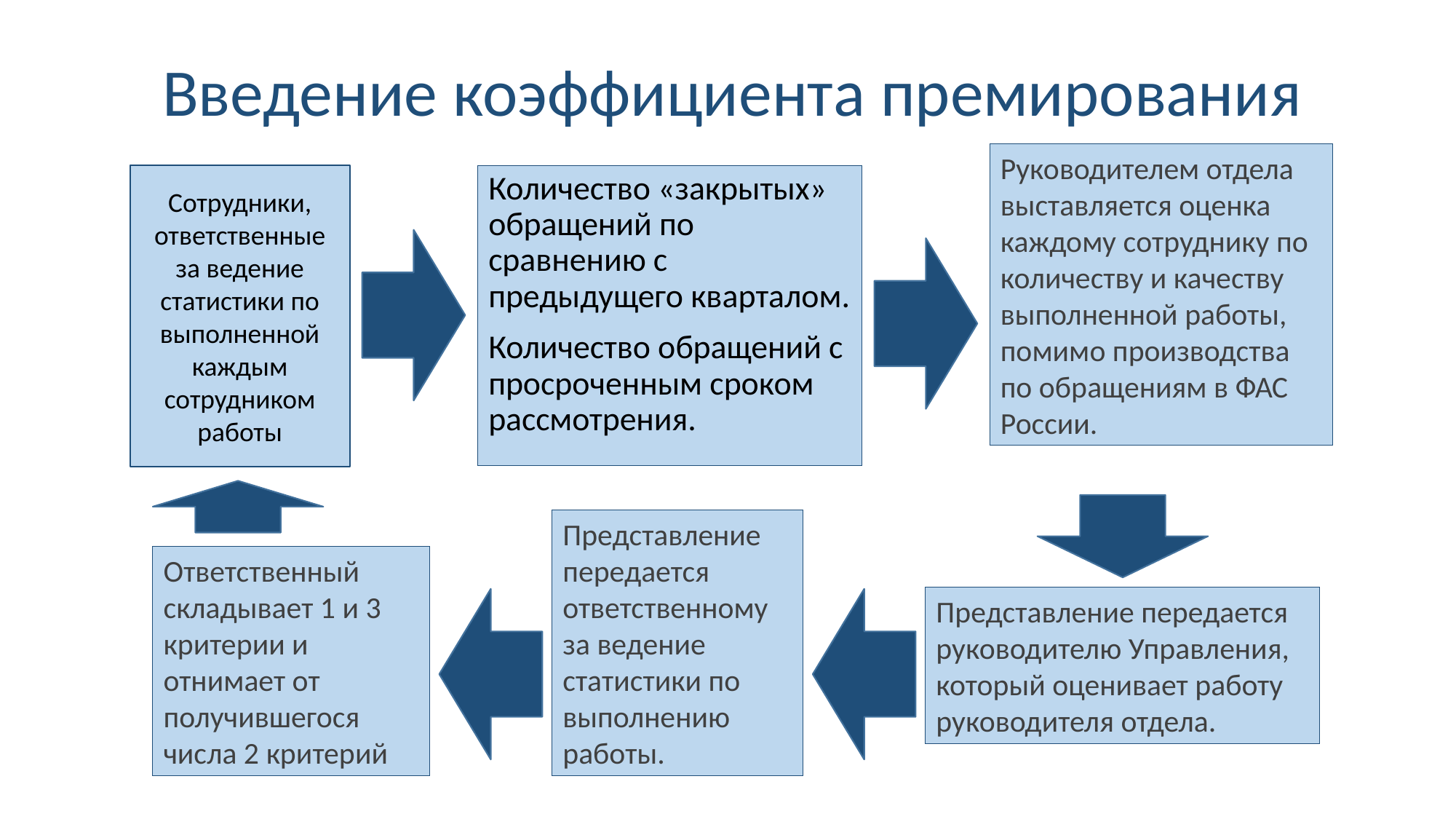

# Введение коэффициента премирования
Руководителем отдела выставляется оценка каждому сотруднику по количеству и качеству выполненной работы, помимо производства по обращениям в ФАС России.
Сотрудники, ответственные за ведение статистики по выполненной каждым сотрудником работы
Количество «закрытых» обращений по сравнению с предыдущего кварталом.
Количество обращений с просроченным сроком рассмотрения.

Представление передается ответственному за ведение статистики по выполнению работы.
Ответственный складывает 1 и 3 критерии и отнимает от получившегося числа 2 критерий
Представление передается руководителю Управления, который оценивает работу руководителя отдела.